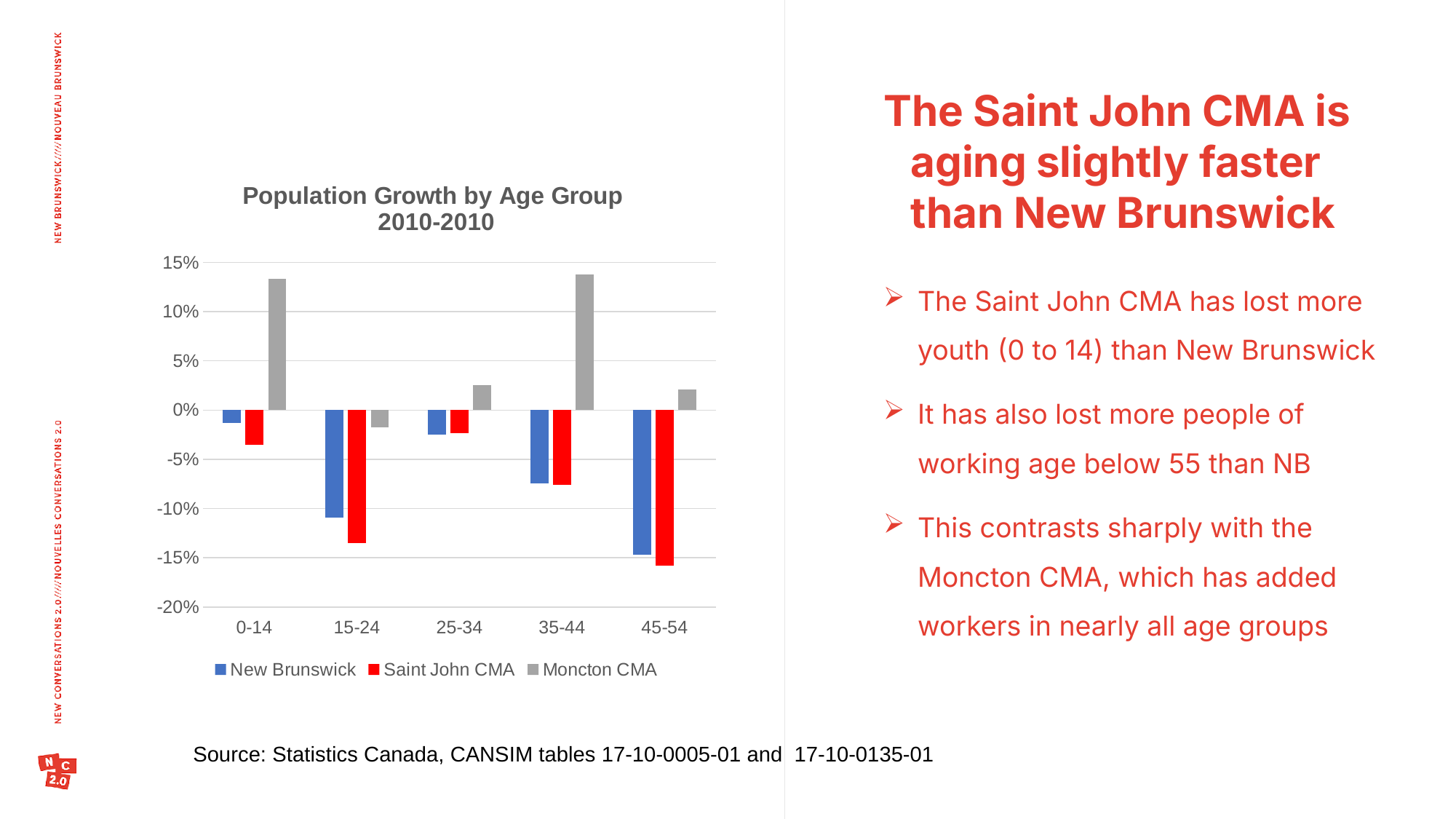

The Saint John CMA is aging slightly faster than New Brunswick

### Chart: Population Growth by Age Group
2010-2010

| Category | New Brunswick | Saint John CMA | Moncton CMA |
|---|---|---|---|
| 0-14 | -0.01324357620556138 | -0.0350256917927686 | 0.1336251529699708 |
| 15-24 | -0.10931414055884847 | -0.13485596235510156 | -0.017520588072735266 |
| 25-34 | -0.024603776905225416 | -0.02372343799555976 | 0.025610948191593375 |
| 35-44 | -0.07471802677282124 | -0.07603464870067378 | 0.13768584356819646 |
| 45-54 | -0.14659673169864385 | -0.1580710611994527 | 0.02105312735493592 |
The Saint John CMA has lost more youth (0 to 14) than New Brunswick
It has also lost more people of working age below 55 than NB
This contrasts sharply with the Moncton CMA, which has added workers in nearly all age groups
Source: Statistics Canada, CANSIM tables 17-10-0005-01 and  17-10-0135-01